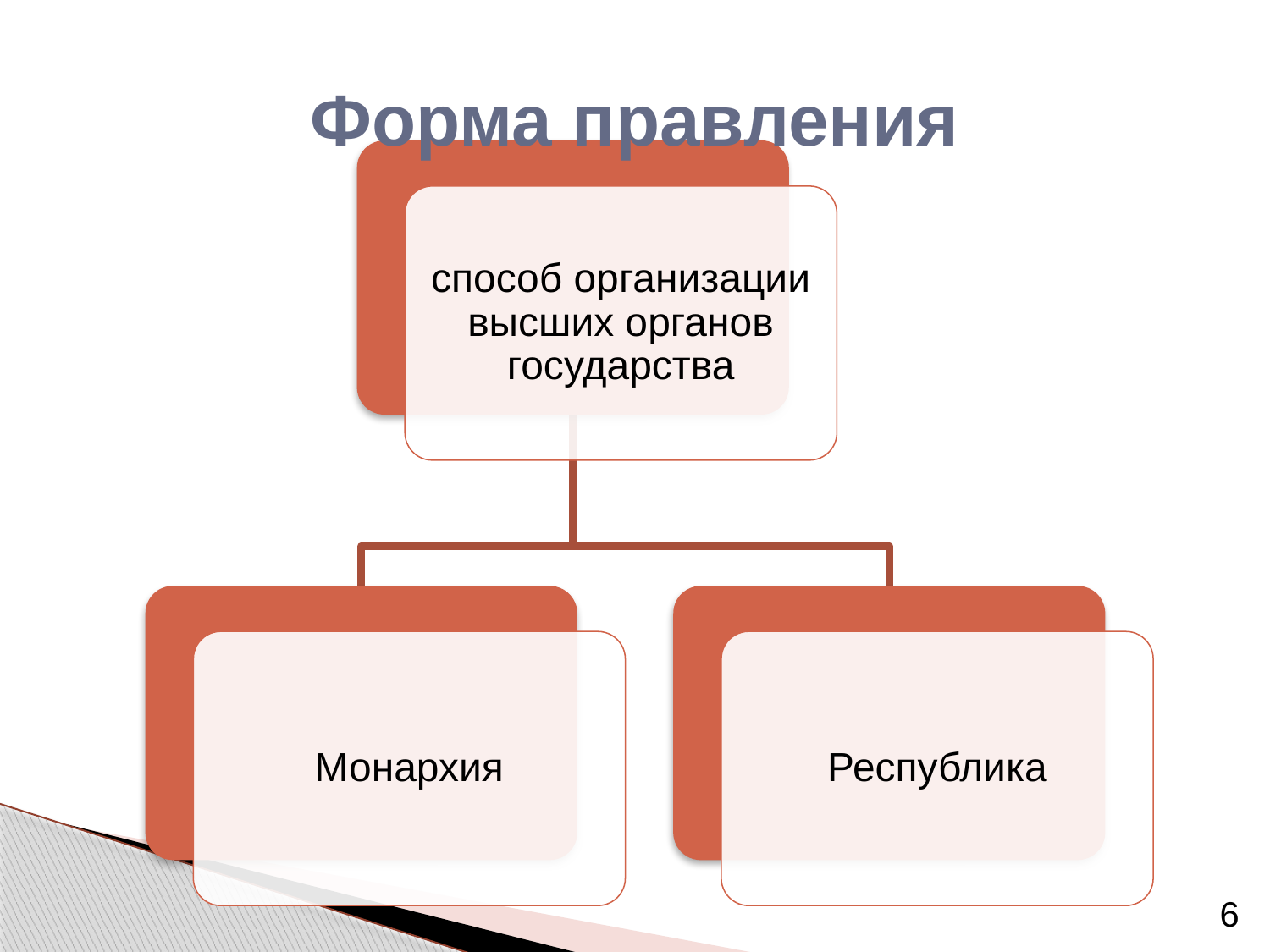

# Форма правления
способ организации высших органов государства
Монархия
Республика
6